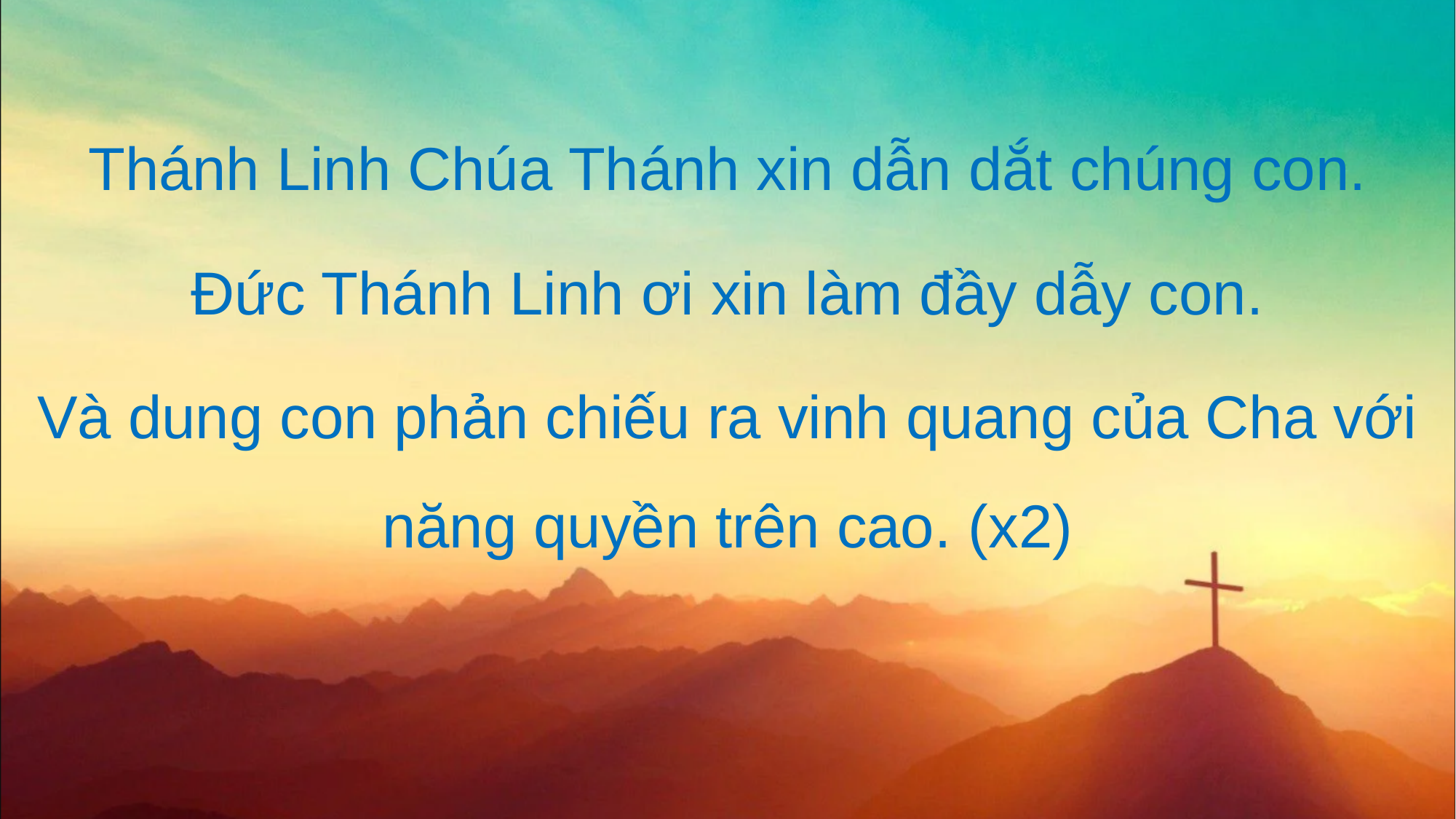

Thánh Linh Chúa Thánh xin dẫn dắt chúng con.
Đức Thánh Linh ơi xin làm đầy dẫy con.
Và dung con phản chiếu ra vinh quang của Cha với năng quyền trên cao. (x2)